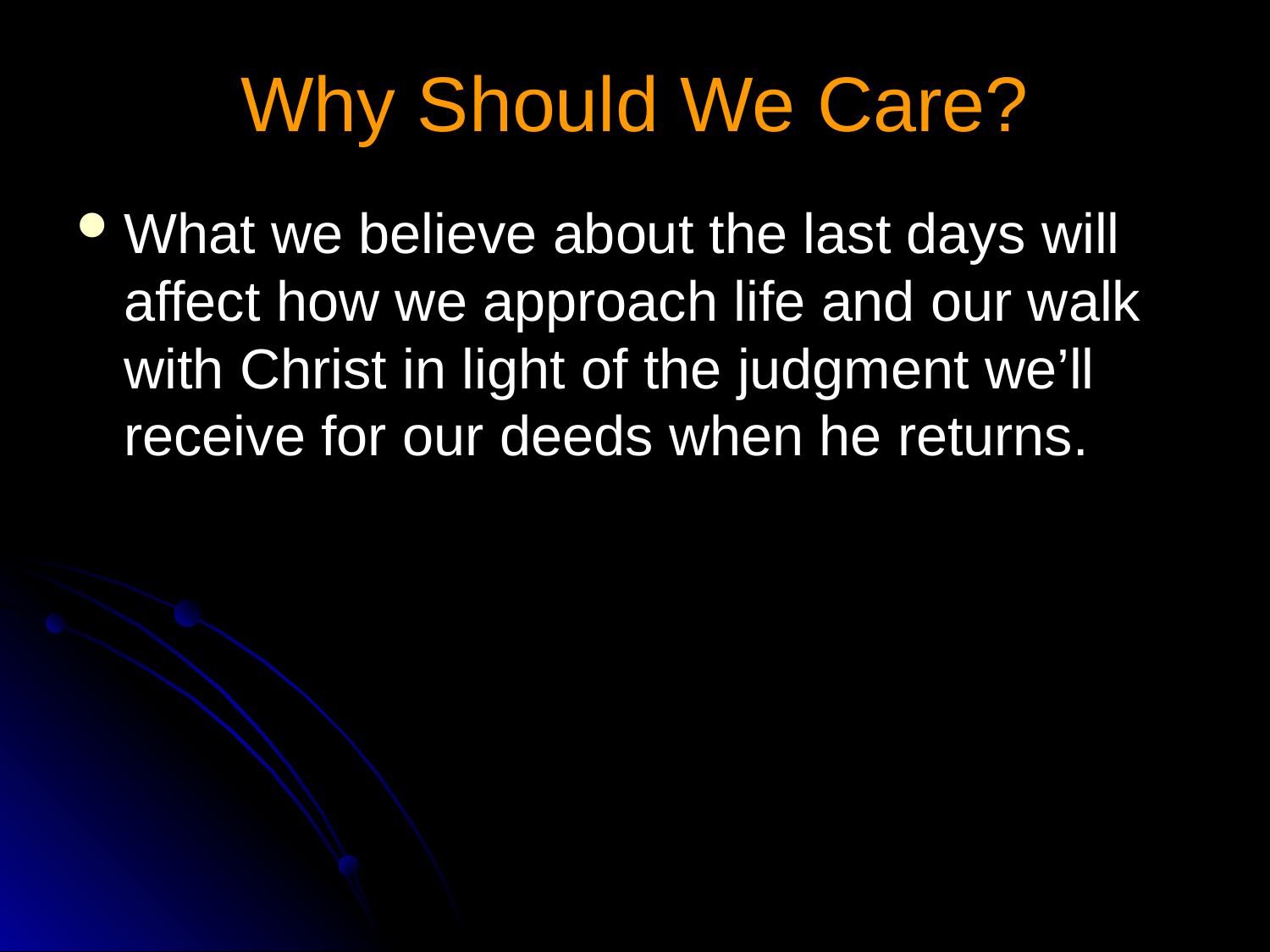

# Why Should We Care?
What we believe about the last days will affect how we approach life and our walk with Christ in light of the judgment we’ll receive for our deeds when he returns.